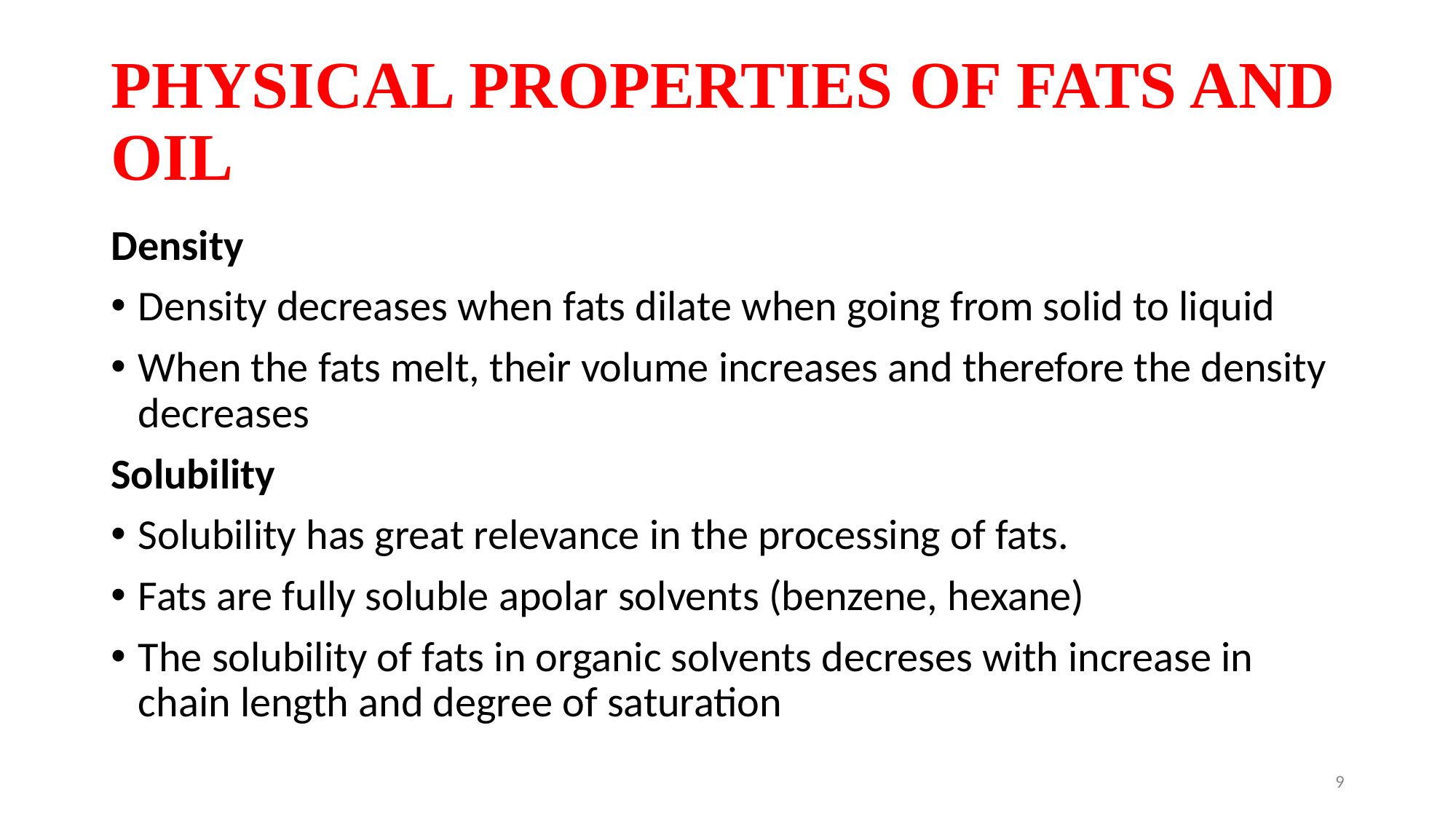

# PHYSICAL PROPERTIES OF FATS AND OIL
Density
Density decreases when fats dilate when going from solid to liquid
When the fats melt, their volume increases and therefore the density decreases
Solubility
Solubility has great relevance in the processing of fats.
Fats are fully soluble apolar solvents (benzene, hexane)
The solubility of fats in organic solvents decreses with increase in chain length and degree of saturation

9